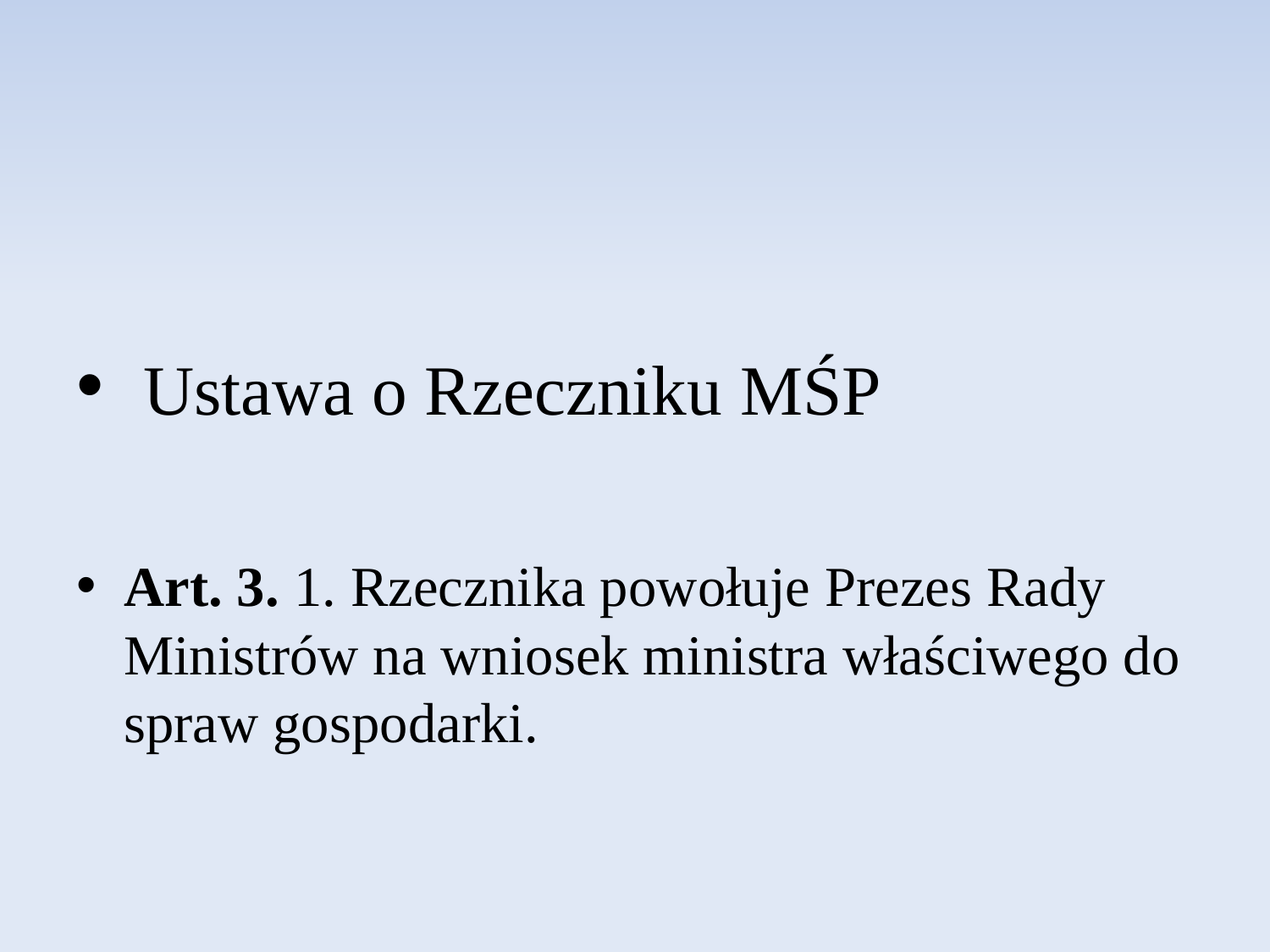

Ustawa o Rzeczniku MŚP

Art. 3. 1. Rzecznika powołuje Prezes Rady Ministrów na wniosek ministra właściwego do spraw gospodarki.